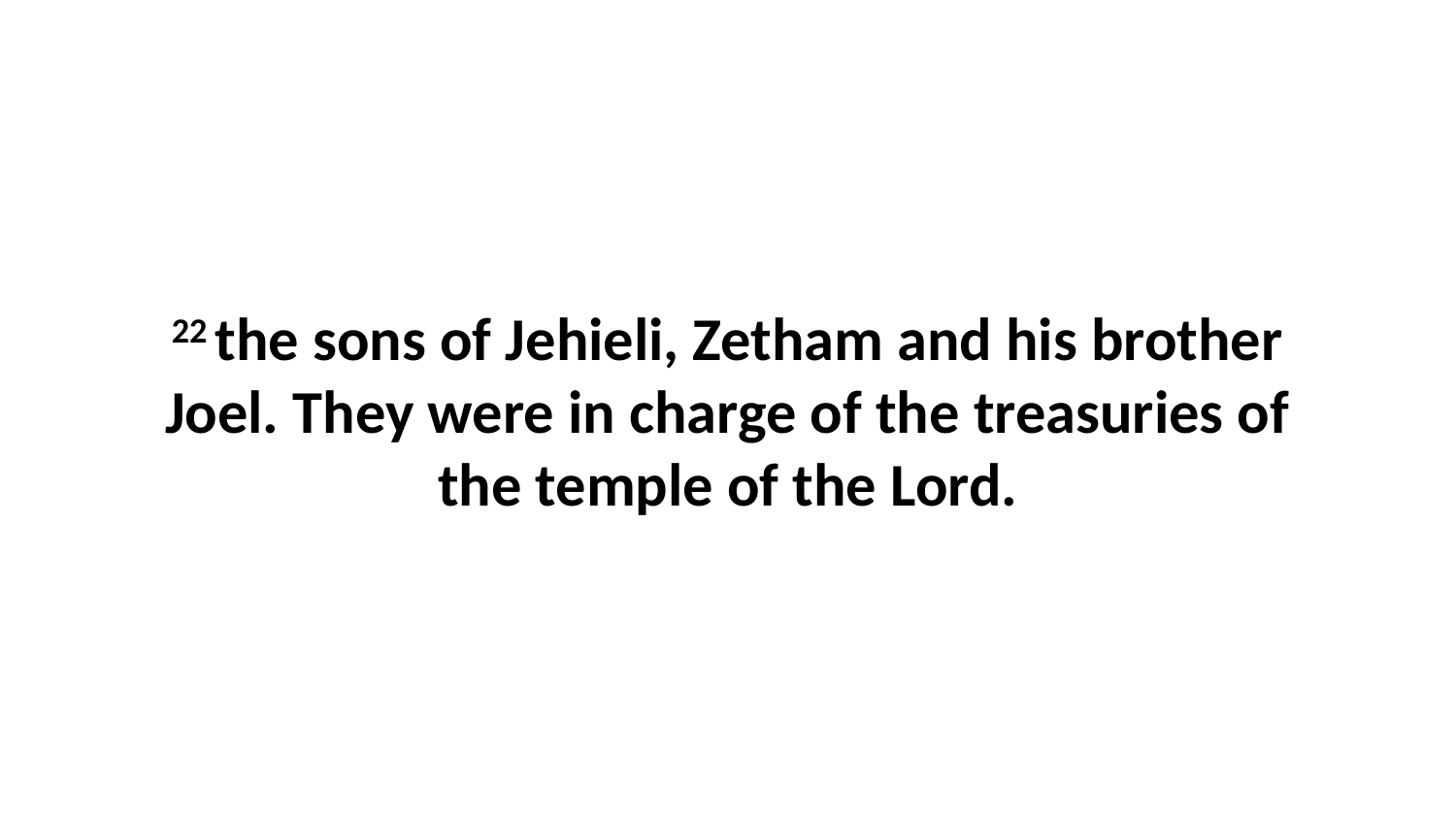

22 the sons of Jehieli, Zetham and his brother Joel. They were in charge of the treasuries of the temple of the Lord.